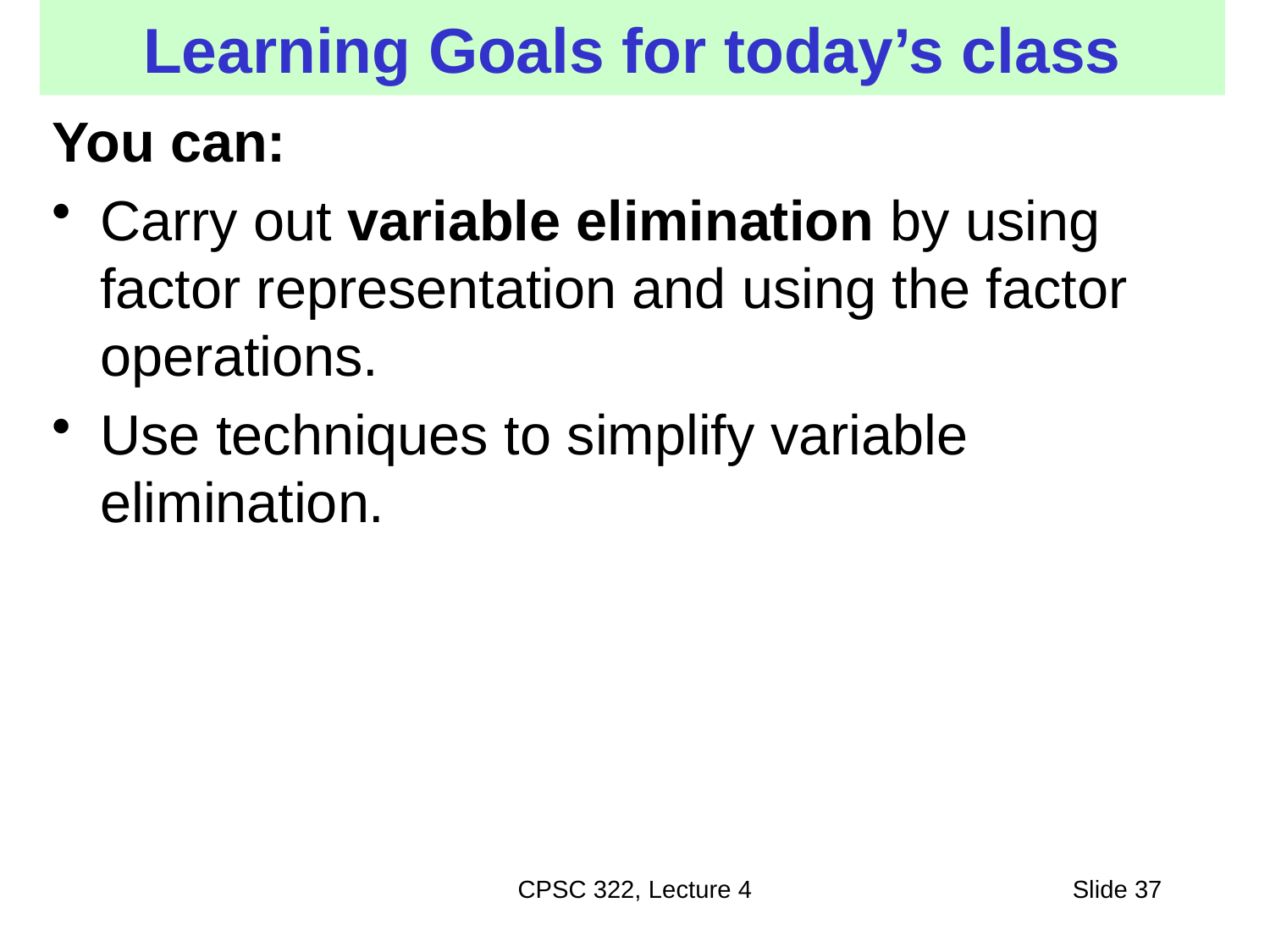

# Learning Goals for today’s class
You can:
Carry out variable elimination by using factor representation and using the factor operations.
Use techniques to simplify variable elimination.

CPSC 322, Lecture 4
Slide 37